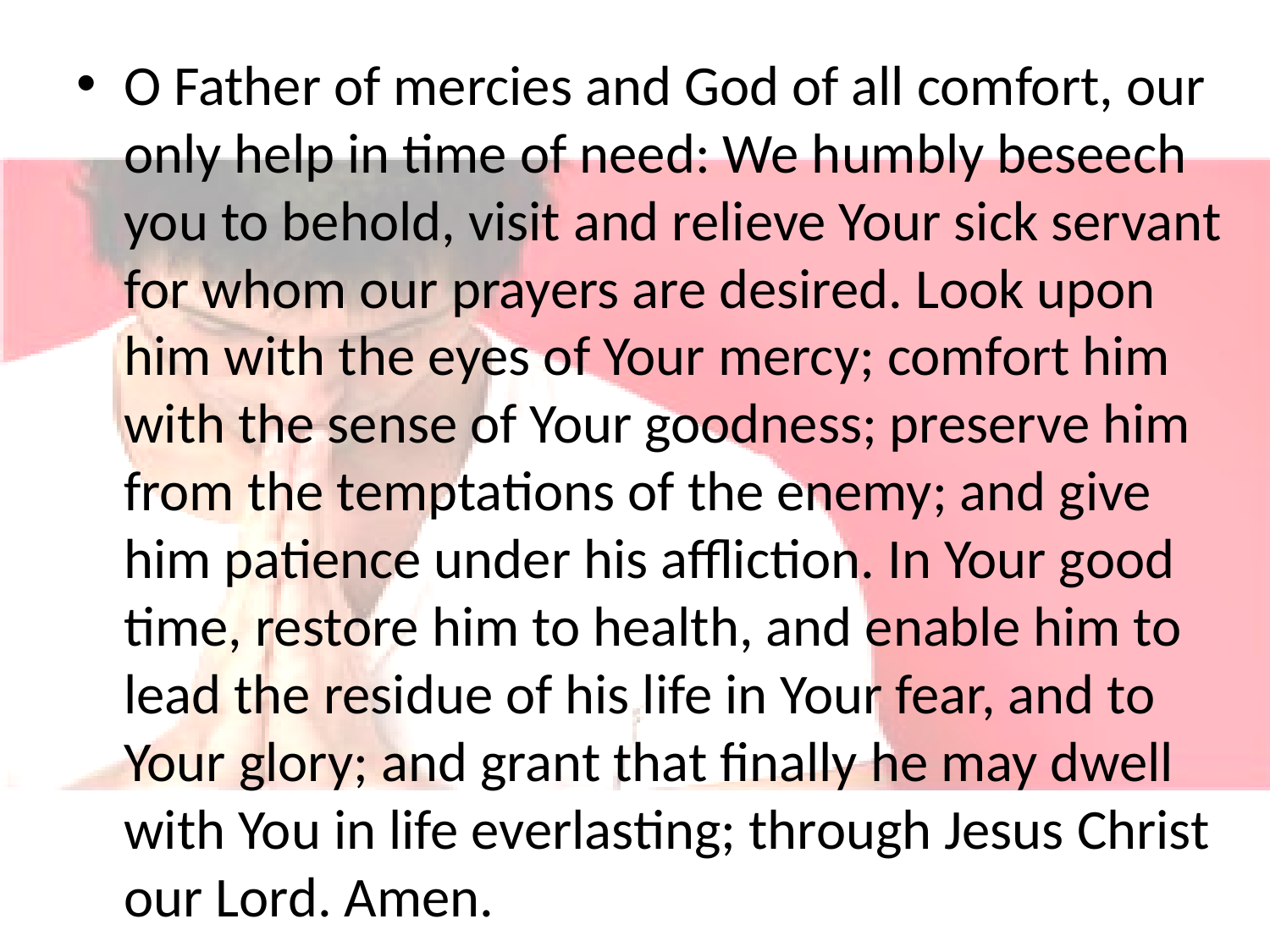

O Father of mercies and God of all comfort, our only help in time of need: We humbly beseech you to behold, visit and relieve Your sick servant for whom our prayers are desired. Look upon him with the eyes of Your mercy; comfort him with the sense of Your goodness; preserve him from the temptations of the enemy; and give him patience under his affliction. In Your good time, restore him to health, and enable him to lead the residue of his life in Your fear, and to Your glory; and grant that finally he may dwell with You in life everlasting; through Jesus Christ our Lord. Amen.